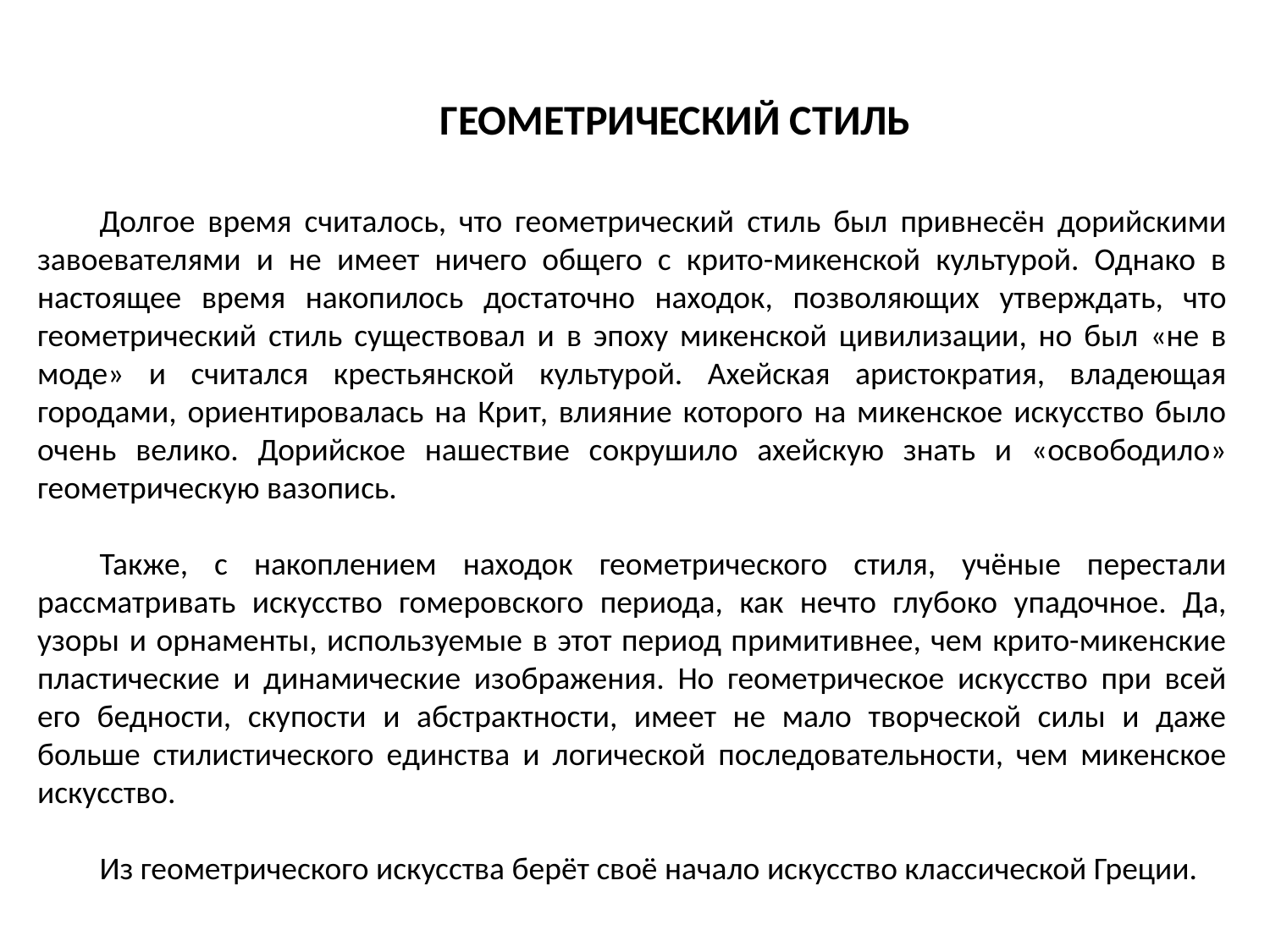

Геометрический стиль

Долгое время считалось, что геометрический стиль был привнесён дорийскими завоевателями и не имеет ничего общего с крито-микенской культурой. Однако в настоящее время накопилось достаточно находок, позволяющих утверждать, что геометрический стиль существовал и в эпоху микенской цивилизации, но был «не в моде» и считался крестьянской культурой. Ахейская аристократия, владеющая городами, ориентировалась на Крит, влияние которого на микенское искусство было очень велико. Дорийское нашествие сокрушило ахейскую знать и «освободило» геометрическую вазопись.

Также, с накоплением находок геометрического стиля, учёные перестали рассматривать искусство гомеровского периода, как нечто глубоко упадочное. Да, узоры и орнаменты, используемые в этот период примитивнее, чем крито-микенские пластические и динамические изображения. Но геометрическое искусство при всей его бедности, скупости и абстрактности, имеет не мало творческой силы и даже больше стилистического единства и логической последовательности, чем микенское искусство.

Из геометрического искусства берёт своё начало искусство классической Греции.